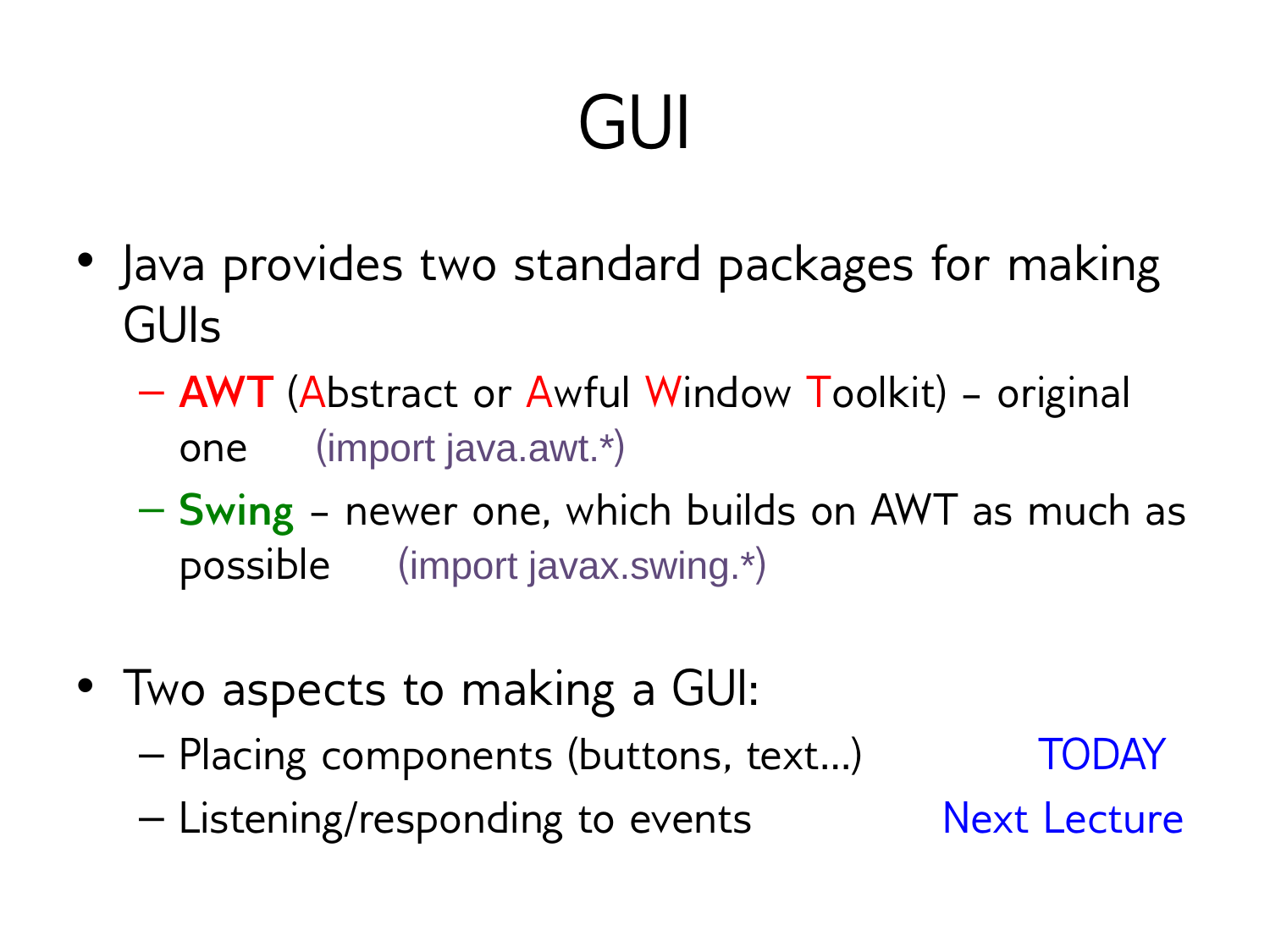

# GUI
Java provides two standard packages for making GUIs
AWT (Abstract or Awful Window Toolkit) – original one     (import java.awt.*)
Swing – newer one, which builds on AWT as much as possible     (import javax.swing.*)
Two aspects to making a GUI:
Placing components (buttons, text…)             TODAY
Listening/responding to events              Next Lecture